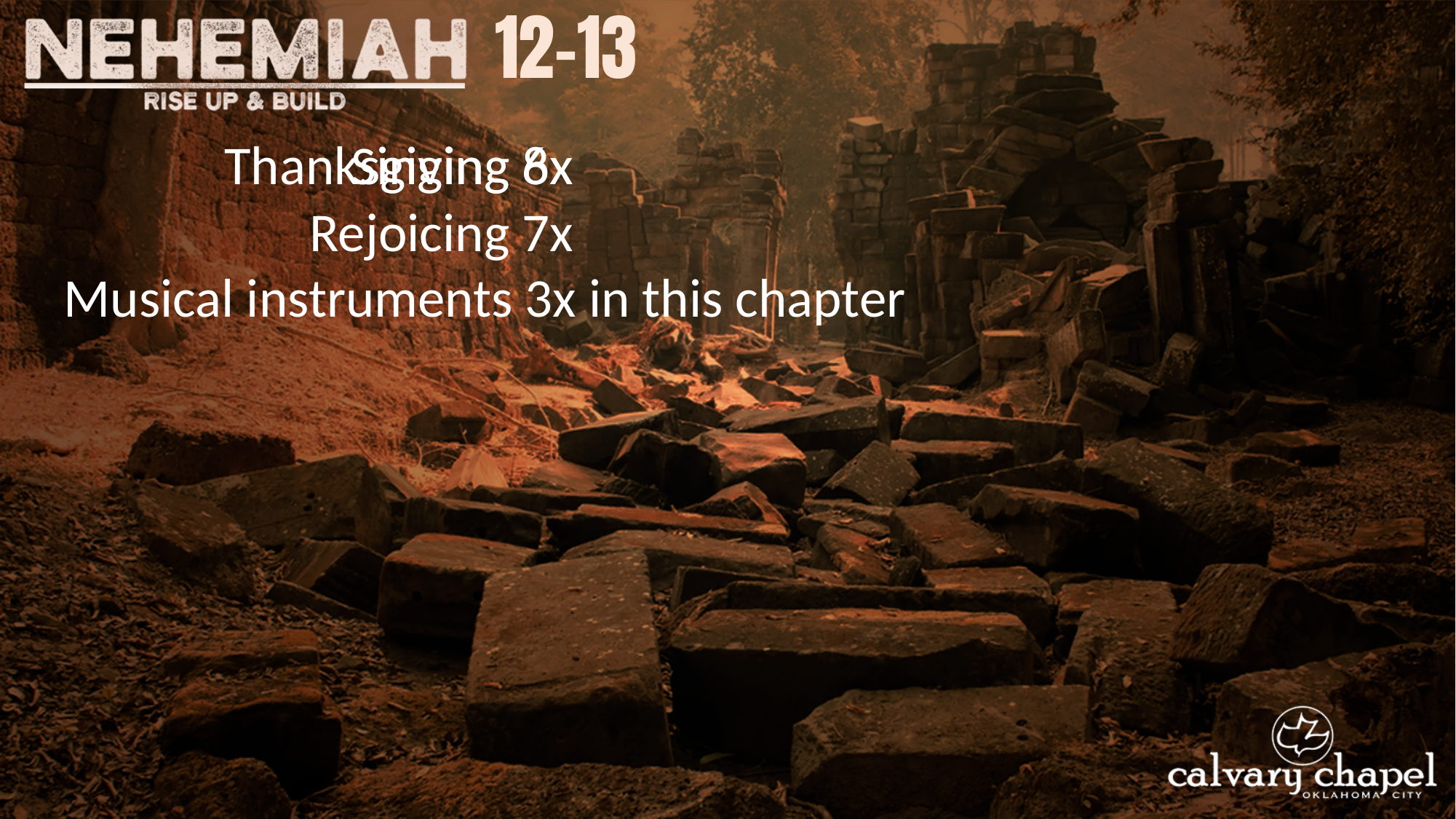

12-13
Singing 8x
Thanksgiving 6x
Rejoicing 7x
Musical instruments 3x in this chapter